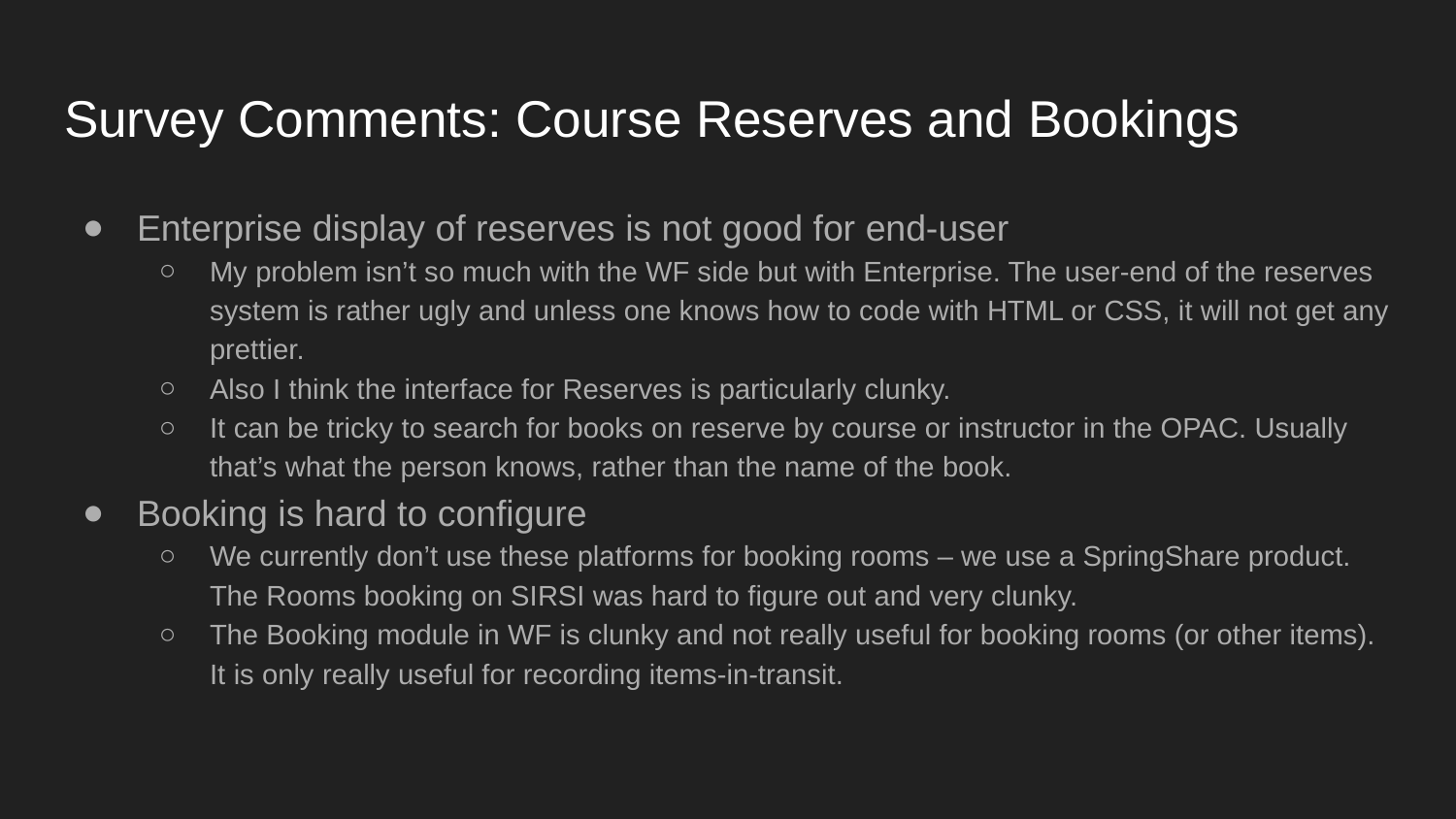

# Survey Comments: Course Reserves and Bookings
Enterprise display of reserves is not good for end-user
My problem isn’t so much with the WF side but with Enterprise. The user-end of the reserves system is rather ugly and unless one knows how to code with HTML or CSS, it will not get any prettier.
Also I think the interface for Reserves is particularly clunky.
It can be tricky to search for books on reserve by course or instructor in the OPAC. Usually that’s what the person knows, rather than the name of the book.
Booking is hard to configure
We currently don’t use these platforms for booking rooms – we use a SpringShare product. The Rooms booking on SIRSI was hard to figure out and very clunky.
The Booking module in WF is clunky and not really useful for booking rooms (or other items). It is only really useful for recording items-in-transit.